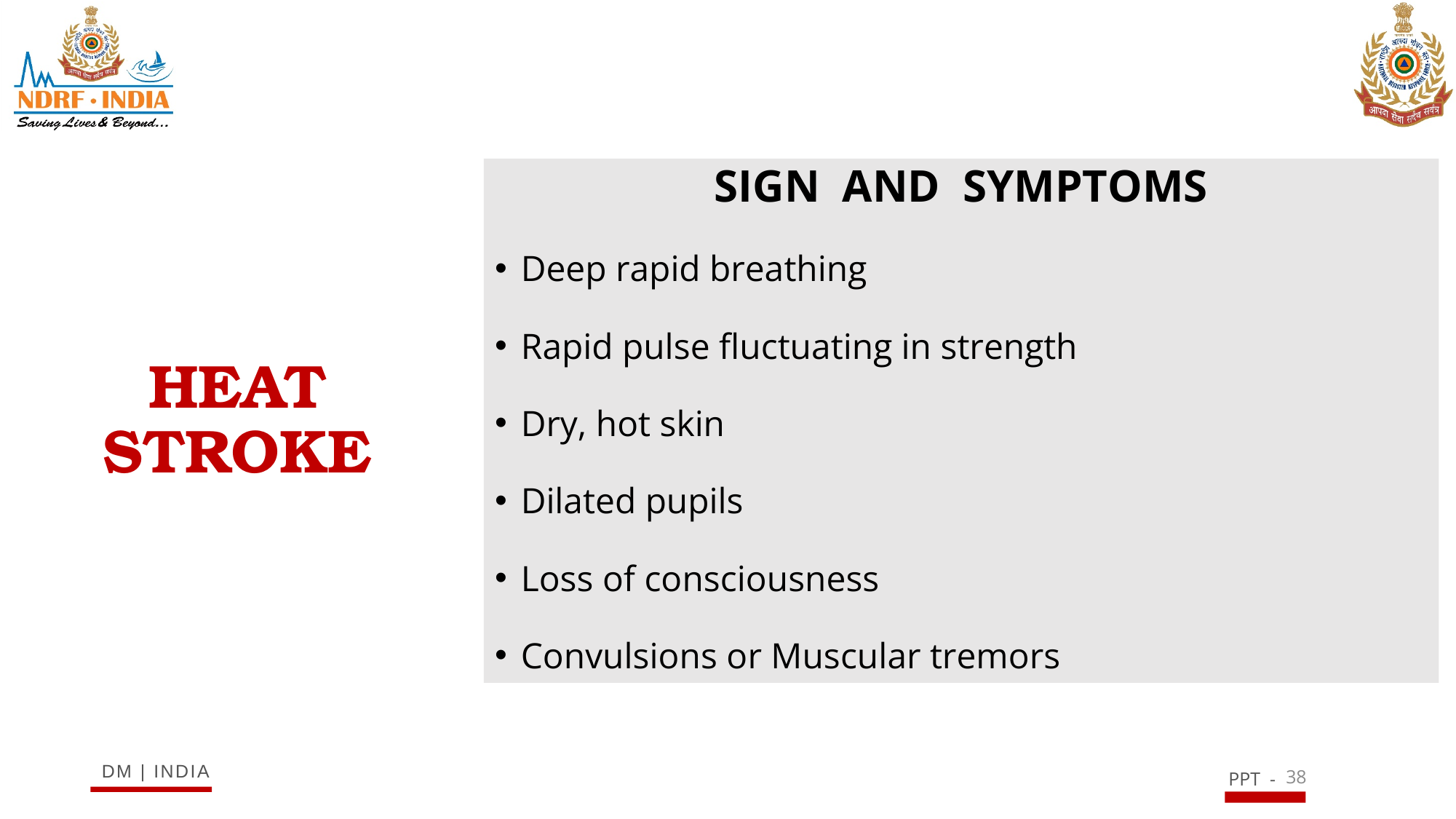

SIGN  AND  SYMPTOMS
Deep rapid breathing
Rapid pulse fluctuating in strength
Dry, hot skin
Dilated pupils
Loss of consciousness
Convulsions or Muscular tremors
# HEAT STROKE
38